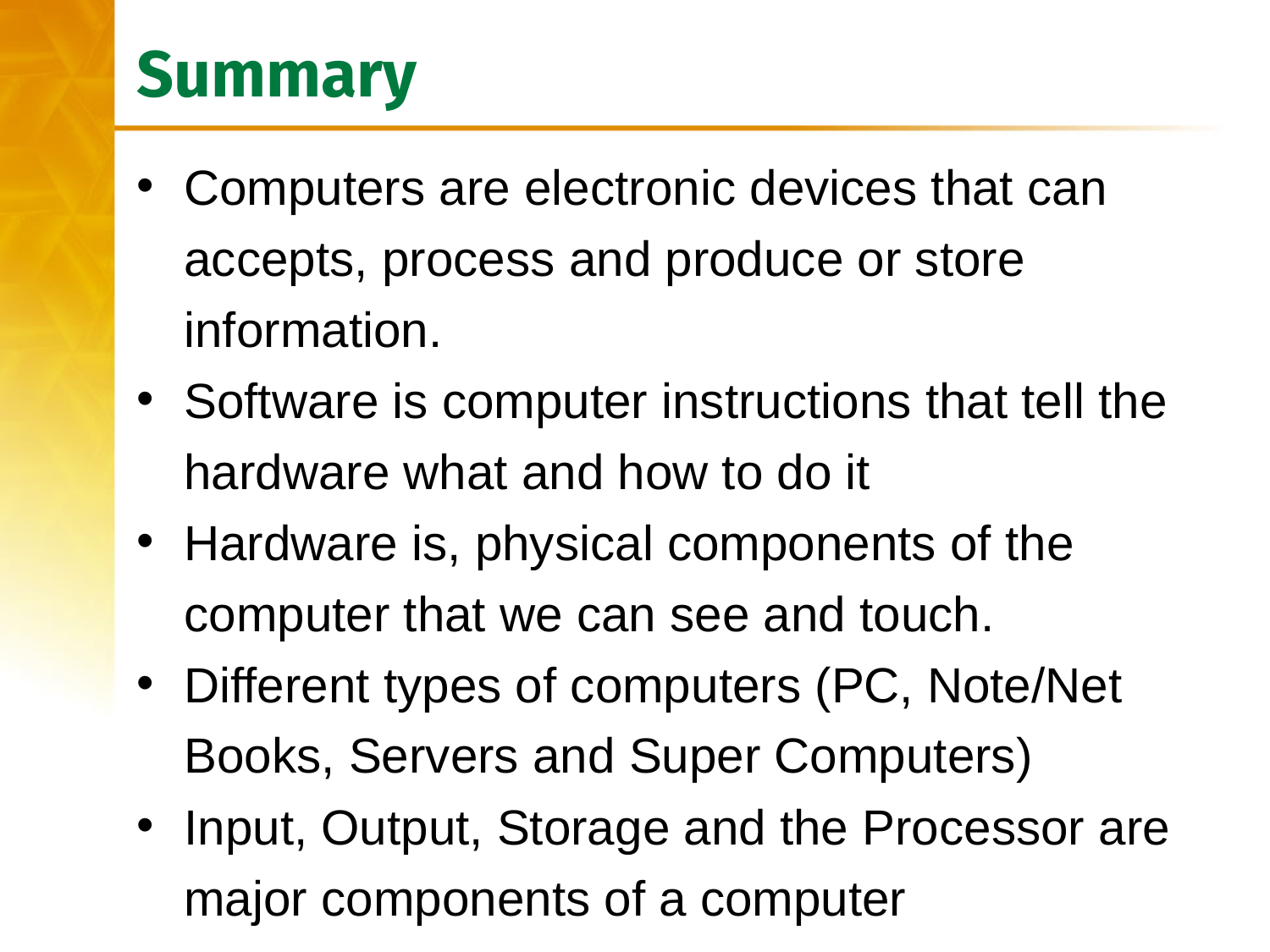

# Summary
Computers are electronic devices that can accepts, process and produce or store information.
Software is computer instructions that tell the hardware what and how to do it
Hardware is, physical components of the computer that we can see and touch.
Different types of computers (PC, Note/Net Books, Servers and Super Computers)
Input, Output, Storage and the Processor are major components of a computer